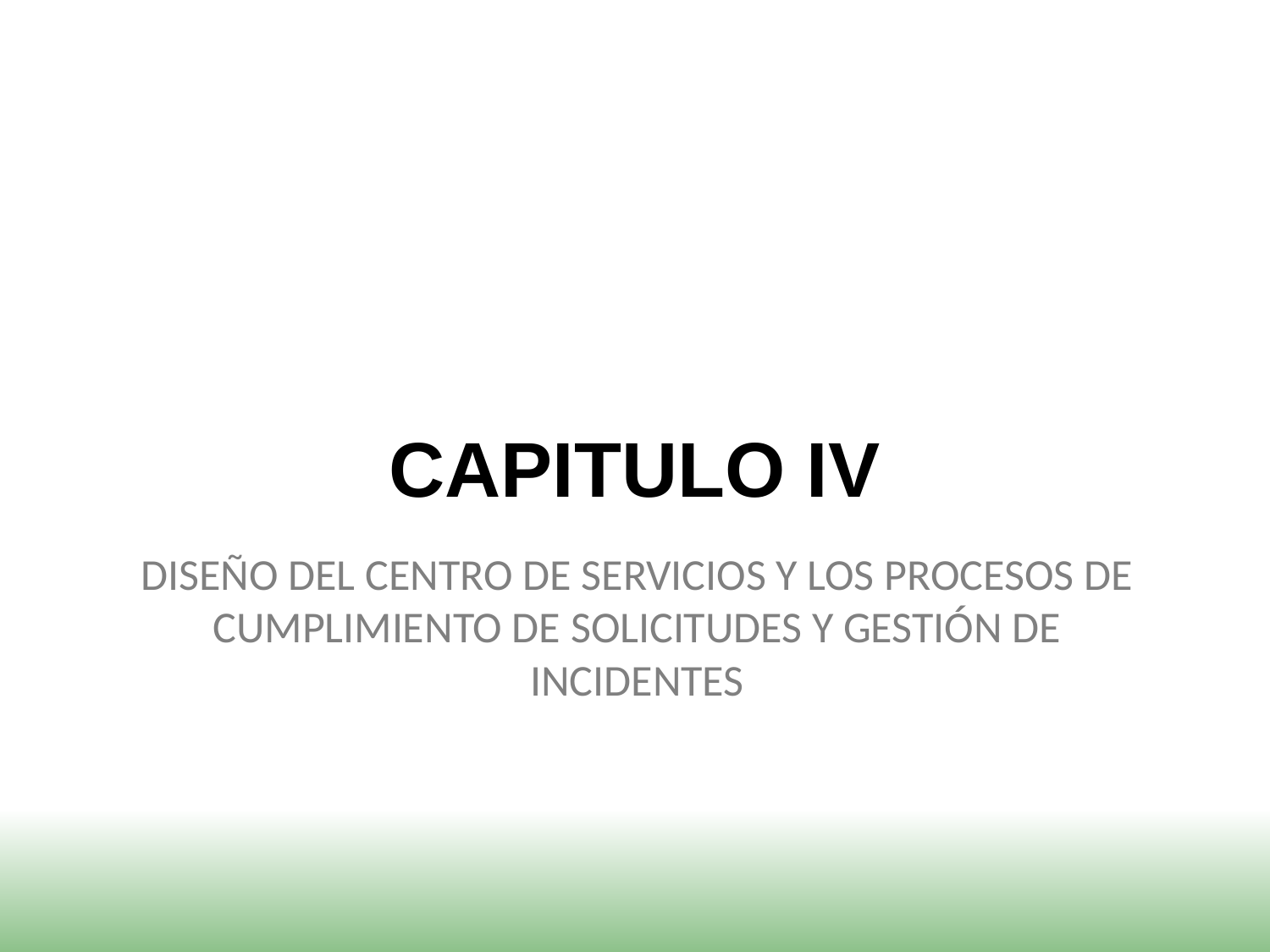

CAPITULO IV
DISEÑO DEL CENTRO DE SERVICIOS Y LOS PROCESOS DE CUMPLIMIENTO DE SOLICITUDES Y GESTIÓN DE INCIDENTES